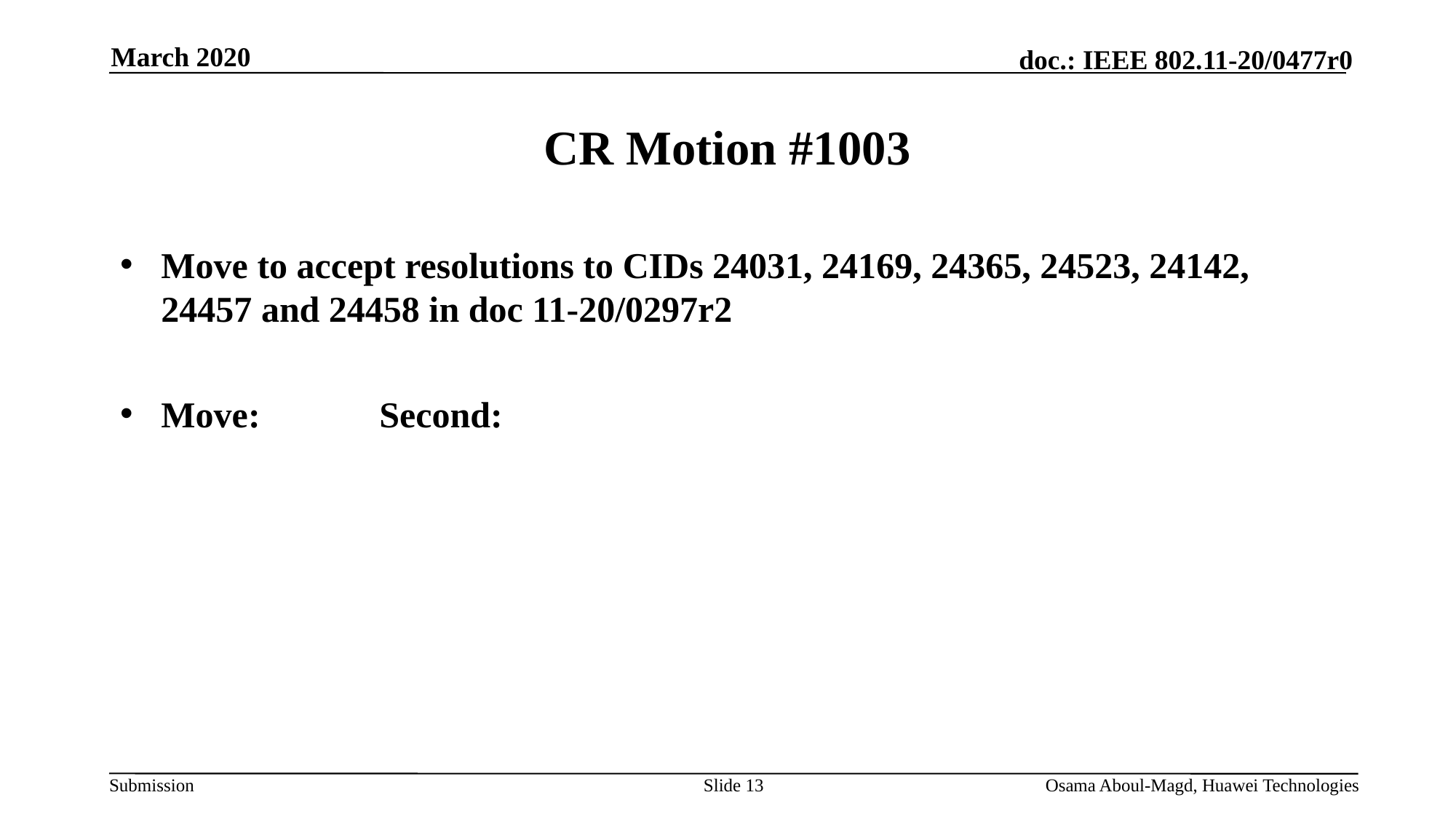

March 2020
# CR Motion #1003
Move to accept resolutions to CIDs 24031, 24169, 24365, 24523, 24142, 24457 and 24458 in doc 11-20/0297r2

Move: 		Second:

Slide 13
Osama Aboul-Magd, Huawei Technologies